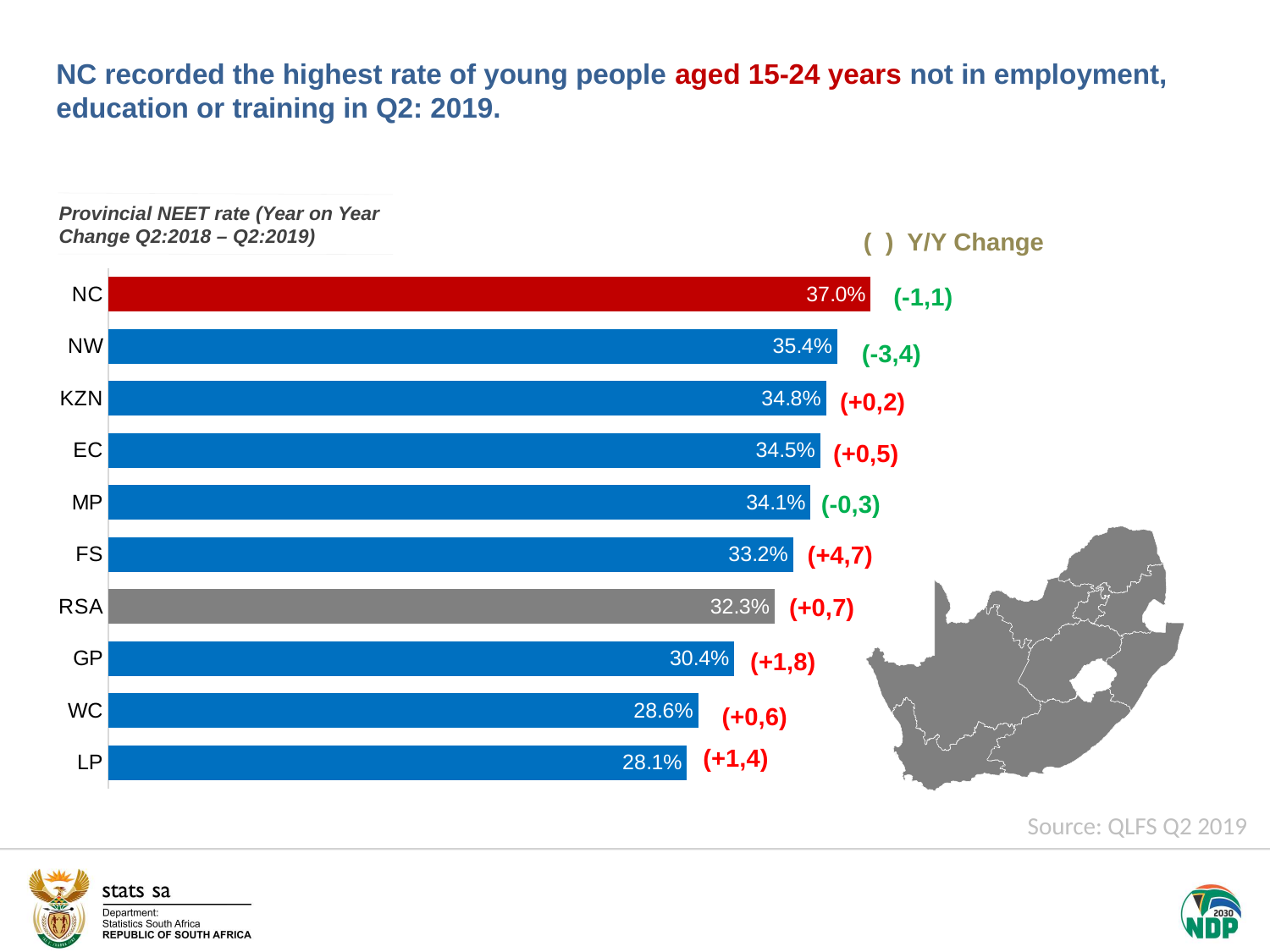

NC recorded the highest rate of young people aged 15-24 years not in employment, education or training in Q2: 2019.

Provincial NEET rate (Year on Year Change Q2:2018 – Q2:2019)
(  )  Y/Y Change
(-1,1)
(-3,4)
(+0,2)
(+0,5)
(-0,3)
(+4,7)
(+0,7)
(+1,8)
(+0,6)
(+1,4)

### Chart

| Category |  |
|---|---|
| LP | 28.067861197784108 |
| WC | 28.606845408404034 |
| GP | 30.367461502732553 |
| RSA | 32.32080245630387 |
| FS | 33.215347395566134 |
| MP | 34.067485712128935 |
| EC | 34.53338637868846 |
| KZN | 34.81116407193904 |
| NW | 35.358494643126186 |
| NC | 36.9839026283387 |

Source: QLFS Q2 2019